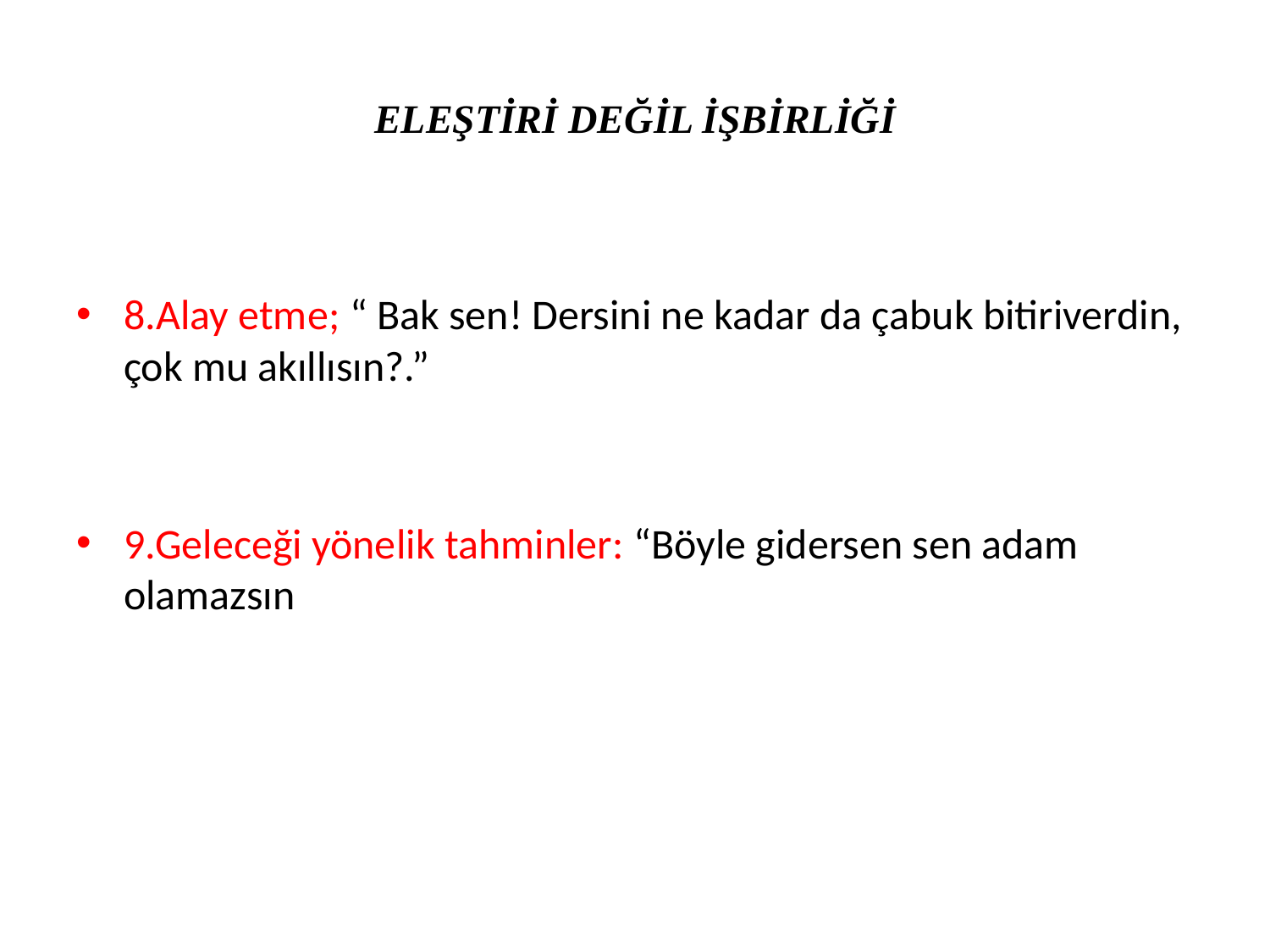

# ELEŞTİRİ DEĞİL İŞBİRLİĞİ

8.Alay etme; “ Bak sen! Dersini ne kadar da çabuk bitiriverdin, çok mu akıllısın?.”

9.Geleceği yönelik tahminler: “Böyle gidersen sen adam olamazsın